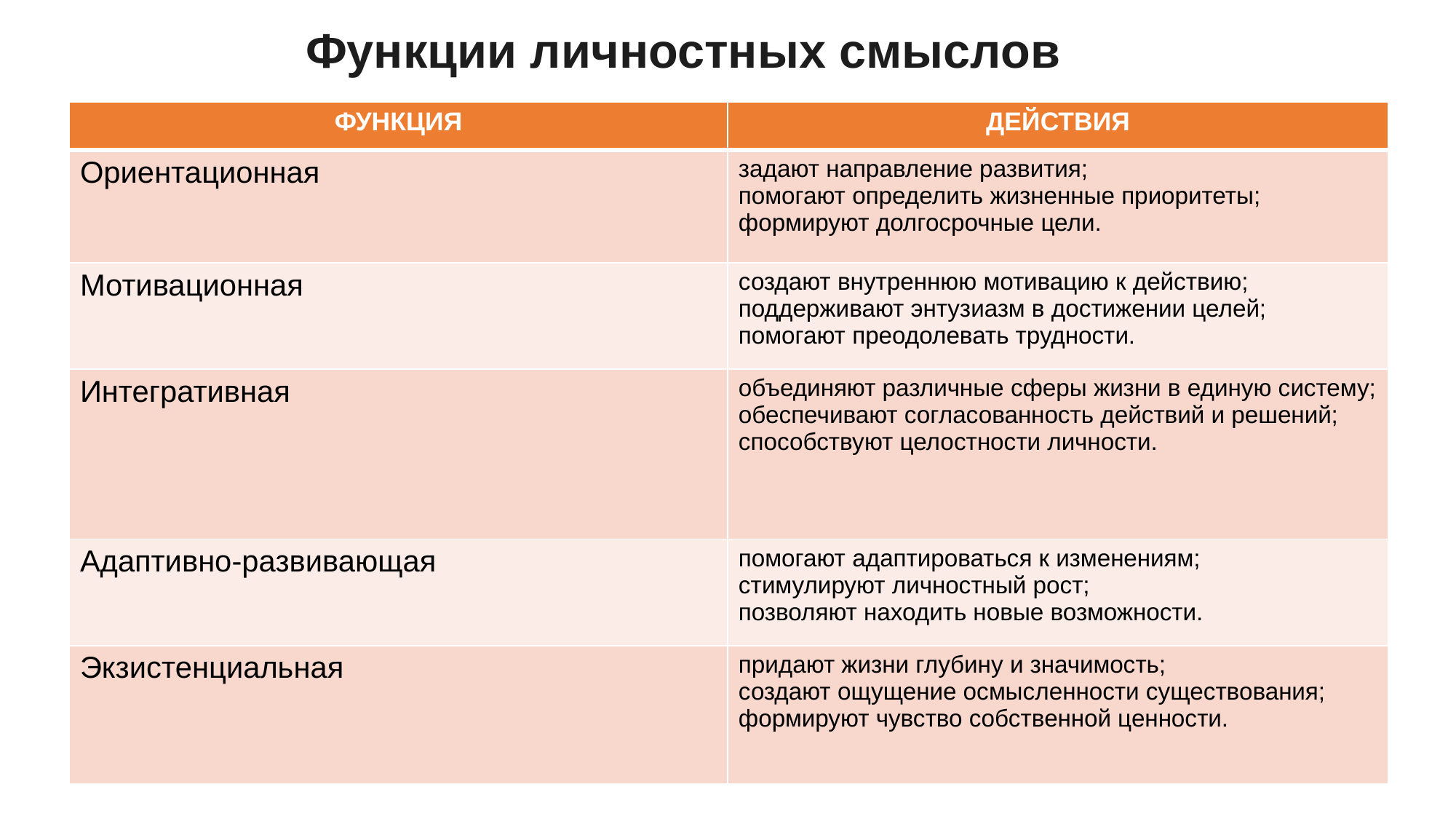

Функции личностных смыслов
| ФУНКЦИЯ | ДЕЙСТВИЯ |
| --- | --- |
| Ориентационная | задают направление развития; помогают определить жизненные приоритеты; формируют долгосрочные цели. |
| Мотивационная | создают внутреннюю мотивацию к действию; поддерживают энтузиазм в достижении целей; помогают преодолевать трудности. |
| Интегративная | объединяют различные сферы жизни в единую систему; обеспечивают согласованность действий и решений; способствуют целостности личности. |
| Адаптивно-развивающая | помогают адаптироваться к изменениям; стимулируют личностный рост; позволяют находить новые возможности. |
| Экзистенциальная | придают жизни глубину и значимость; создают ощущение осмысленности существования; формируют чувство собственной ценности. |